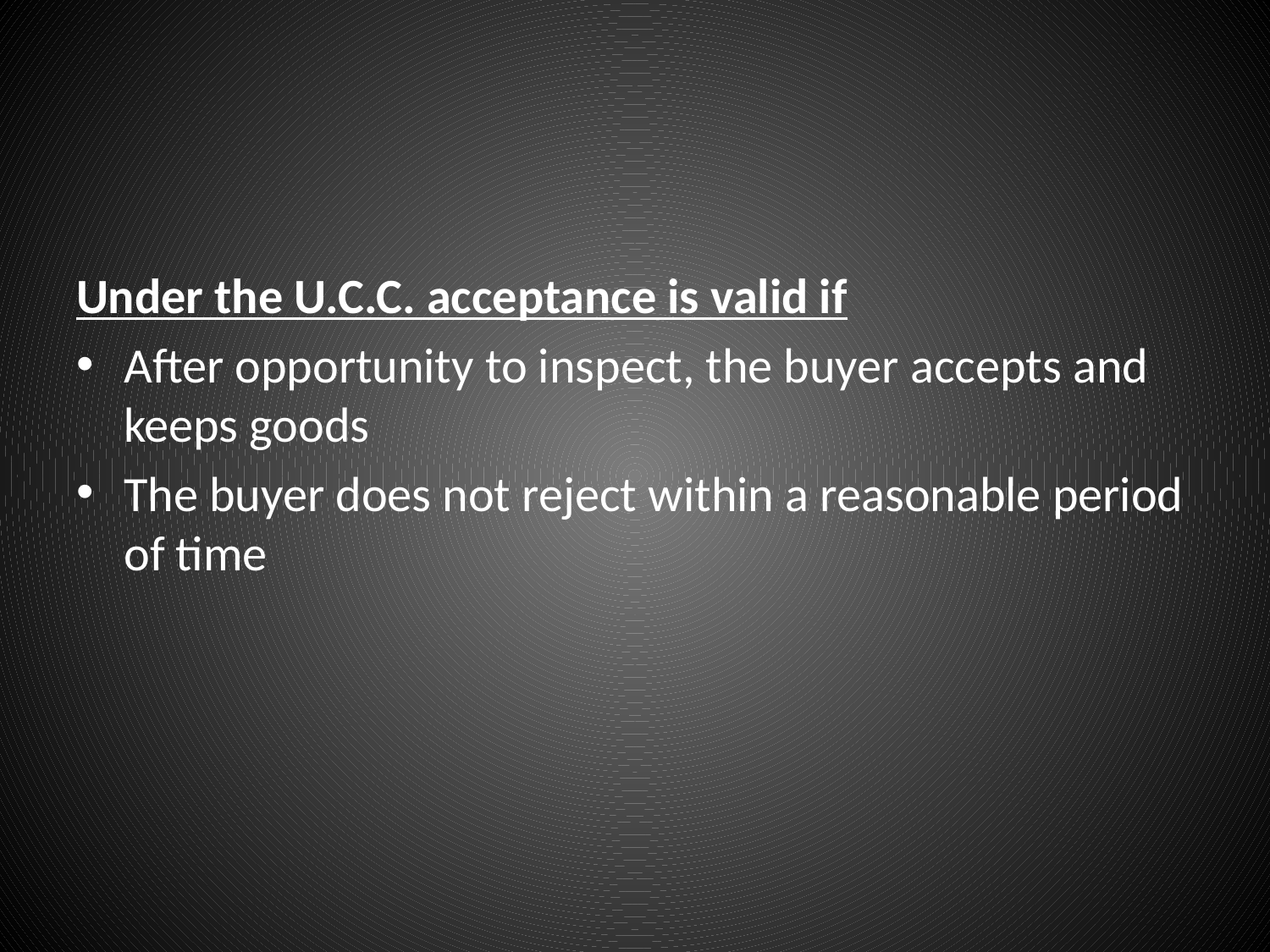

#
Under the U.C.C. acceptance is valid if
After opportunity to inspect, the buyer accepts and keeps goods
The buyer does not reject within a reasonable period of time